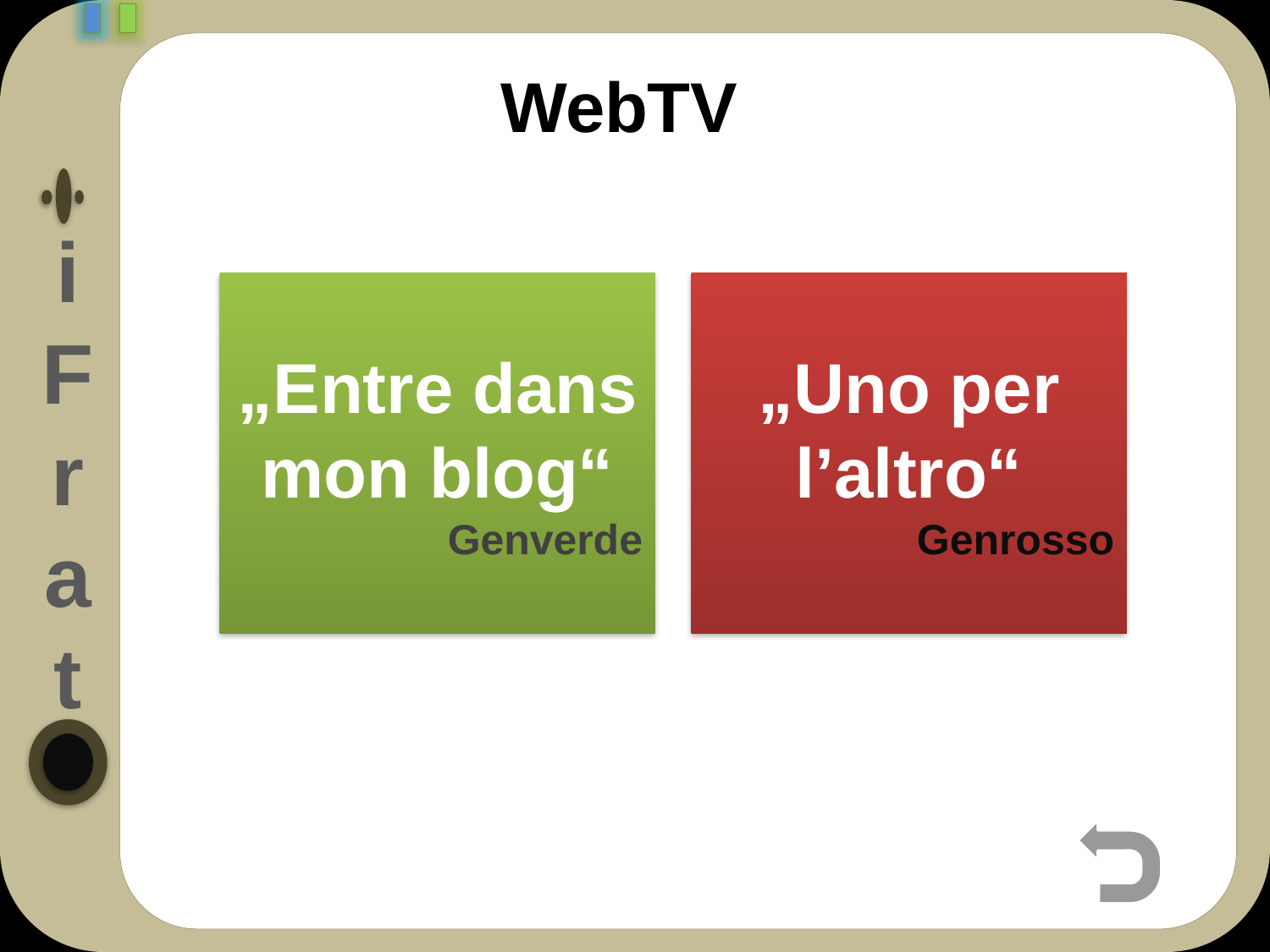

WebTV

iFrat

„Entre dans
mon blog“
Genverde
„Uno per l’altro“
Genrosso